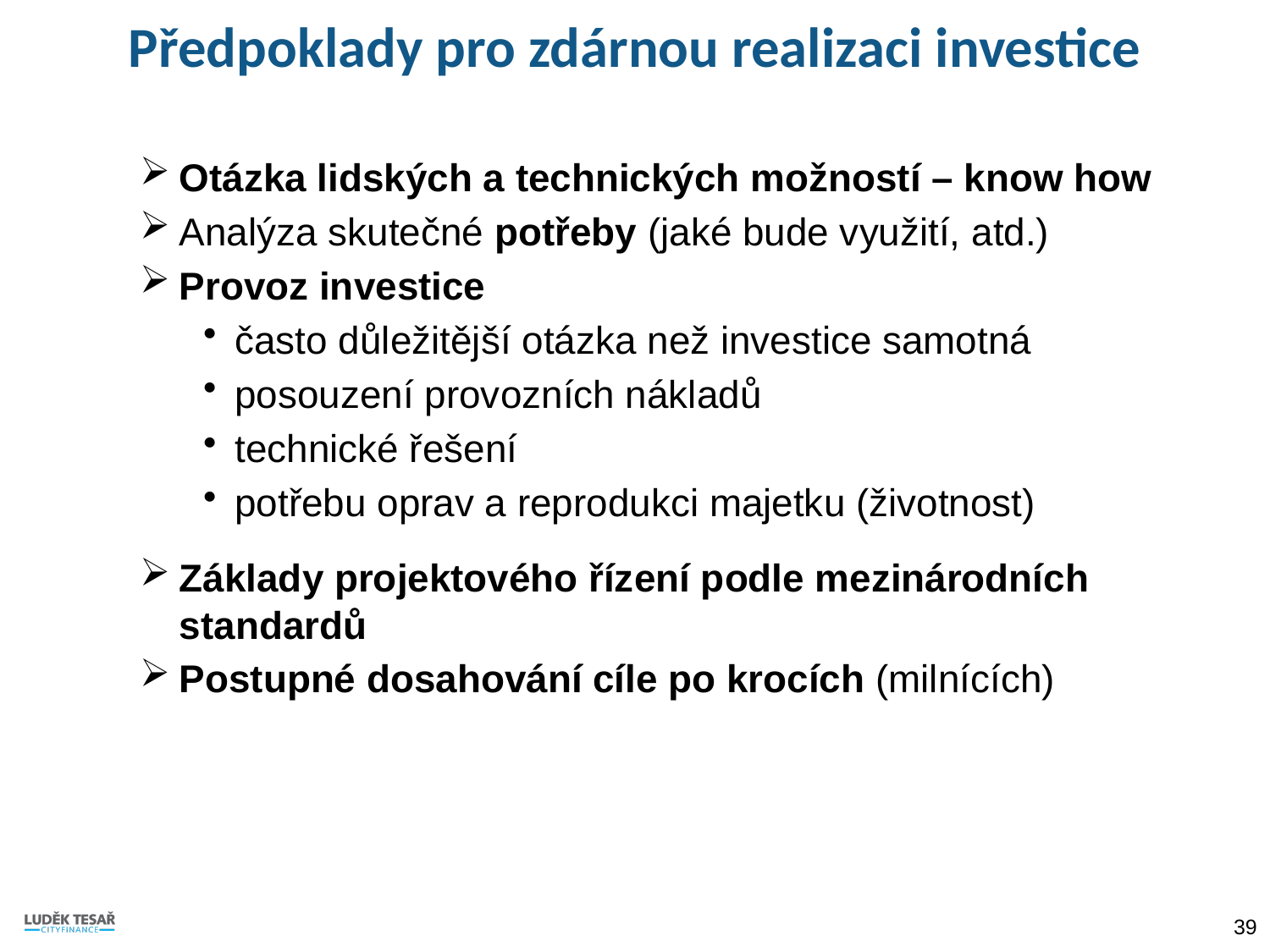

# Předpoklady pro zdárnou realizaci investice
Otázka lidských a technických možností – know how
Analýza skutečné potřeby (jaké bude využití, atd.)
Provoz investice
často důležitější otázka než investice samotná
posouzení provozních nákladů
technické řešení
potřebu oprav a reprodukci majetku (životnost)
Základy projektového řízení podle mezinárodních standardů
Postupné dosahování cíle po krocích (milnících)
39